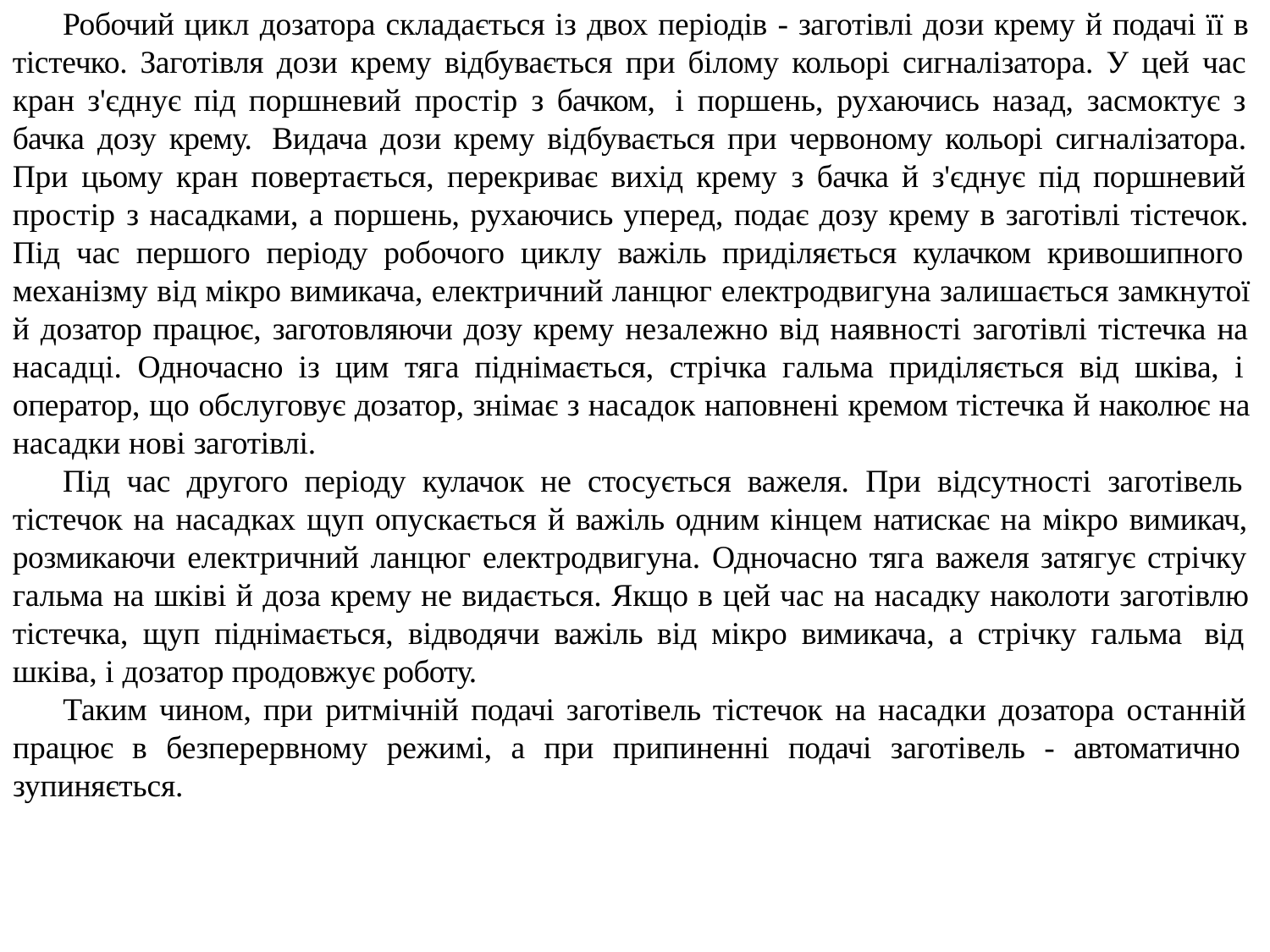

Робочий цикл дозатора складається із двох періодів - заготівлі дози крему й подачі її в  тістечко. Заготівля дози крему відбувається при білому кольорі сигналізатора. У цей час  кран з'єднує під поршневий простір з бачком, і поршень, рухаючись назад, засмоктує з  бачка дозу крему. Видача дози крему відбувається при червоному кольорі сигналізатора.  При цьому кран повертається, перекриває вихід крему з бачка й з'єднує під поршневий  простір з насадками, а поршень, рухаючись уперед, подає дозу крему в заготівлі тістечок.  Під час першого періоду робочого циклу важіль приділяється кулачком кривошипного  механізму від мікро вимикача, електричний ланцюг електродвигуна залишається замкнутої  й дозатор працює, заготовляючи дозу крему незалежно від наявності заготівлі тістечка на  насадці. Одночасно із цим тяга піднімається, стрічка гальма приділяється від шківа, і  оператор, що обслуговує дозатор, знімає з насадок наповнені кремом тістечка й наколює на  насадки нові заготівлі.
Під час другого періоду кулачок не стосується важеля. При відсутності заготівель  тістечок на насадках щуп опускається й важіль одним кінцем натискає на мікро вимикач,  розмикаючи електричний ланцюг електродвигуна. Одночасно тяга важеля затягує стрічку  гальма на шківі й доза крему не видається. Якщо в цей час на насадку наколоти заготівлю  тістечка, щуп піднімається, відводячи важіль від мікро вимикача, а стрічку гальма від  шківа, і дозатор продовжує роботу.
Таким чином, при ритмічній подачі заготівель тістечок на насадки дозатора останній  працює в безперервному режимі, а при припиненні подачі заготівель - автоматично  зупиняється.